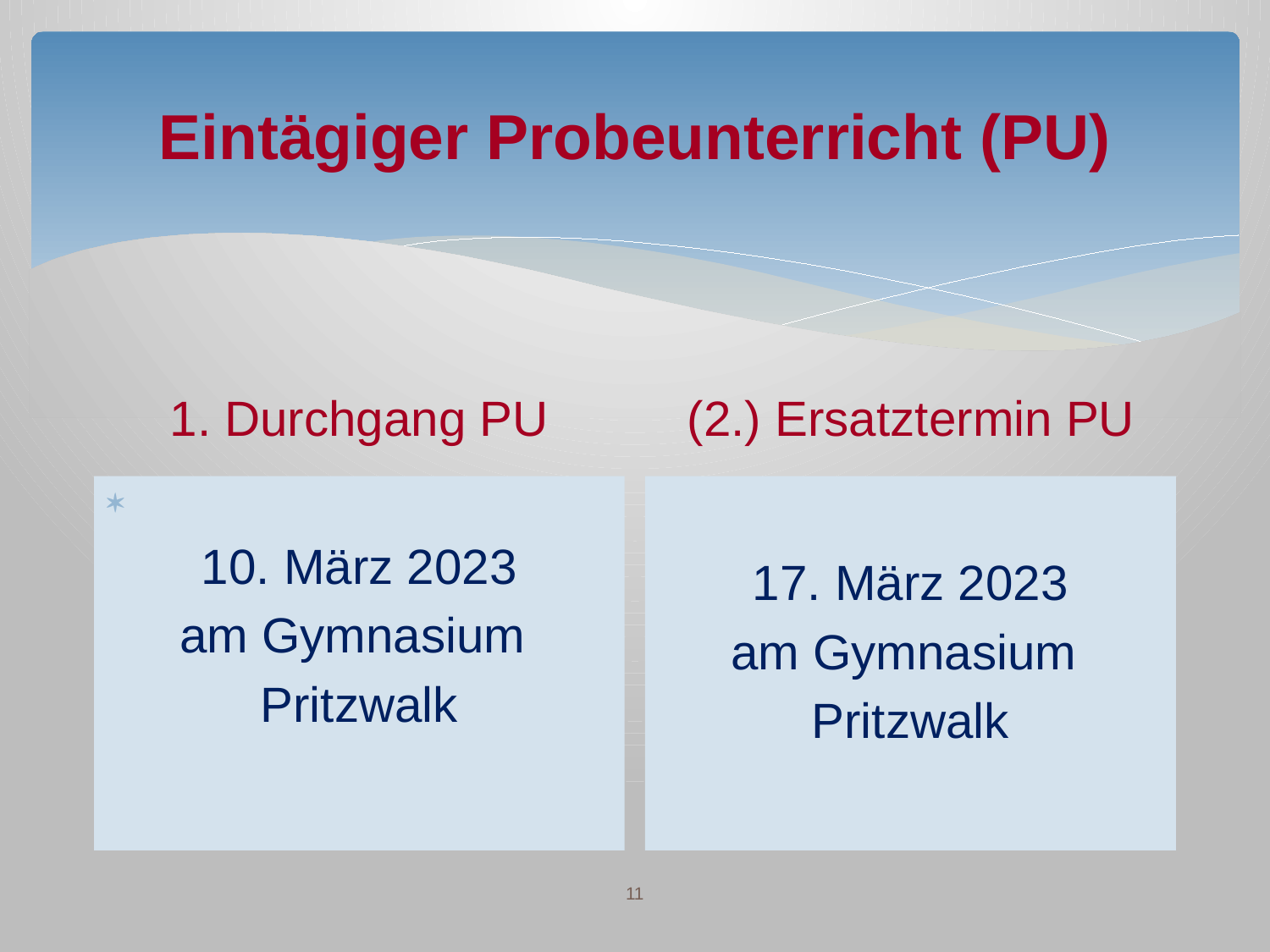

# Eintägiger Probeunterricht (PU)
(2.) Ersatztermin PU
1. Durchgang PU

10. März 2023
am Gymnasium
Pritzwalk

17. März 2023
am Gymnasium
Pritzwalk
11